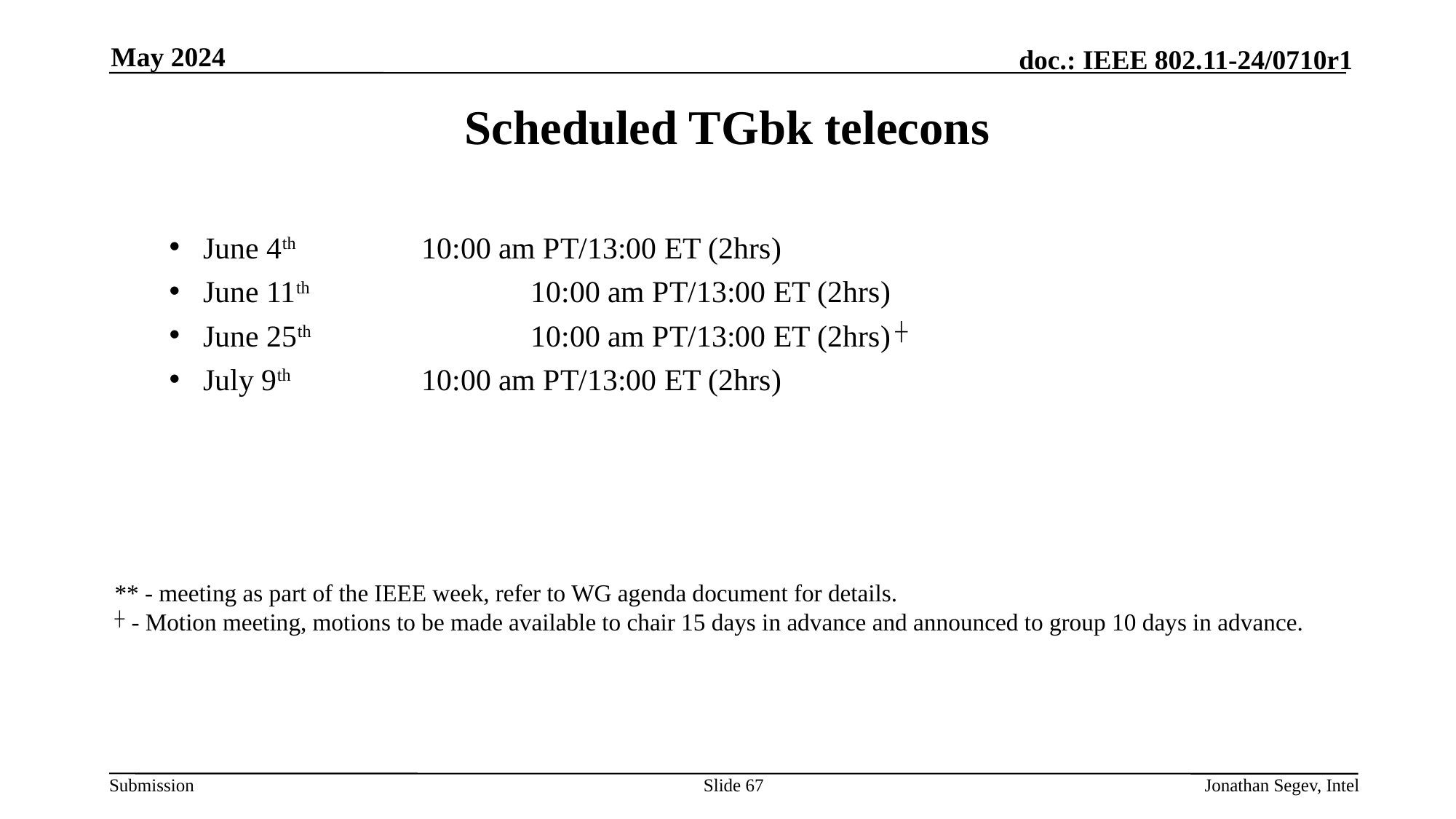

May 2024
# Scheduled TGbk telecons
June 4th 		10:00 am PT/13:00 ET (2hrs)
June 11th 		10:00 am PT/13:00 ET (2hrs)
June 25th 		10:00 am PT/13:00 ET (2hrs) ┼
July 9th 		10:00 am PT/13:00 ET (2hrs)

** - meeting as part of the IEEE week, refer to WG agenda document for details.
┼  - Motion meeting, motions to be made available to chair 15 days in advance and announced to group 10 days in advance.
Slide 67
Jonathan Segev, Intel